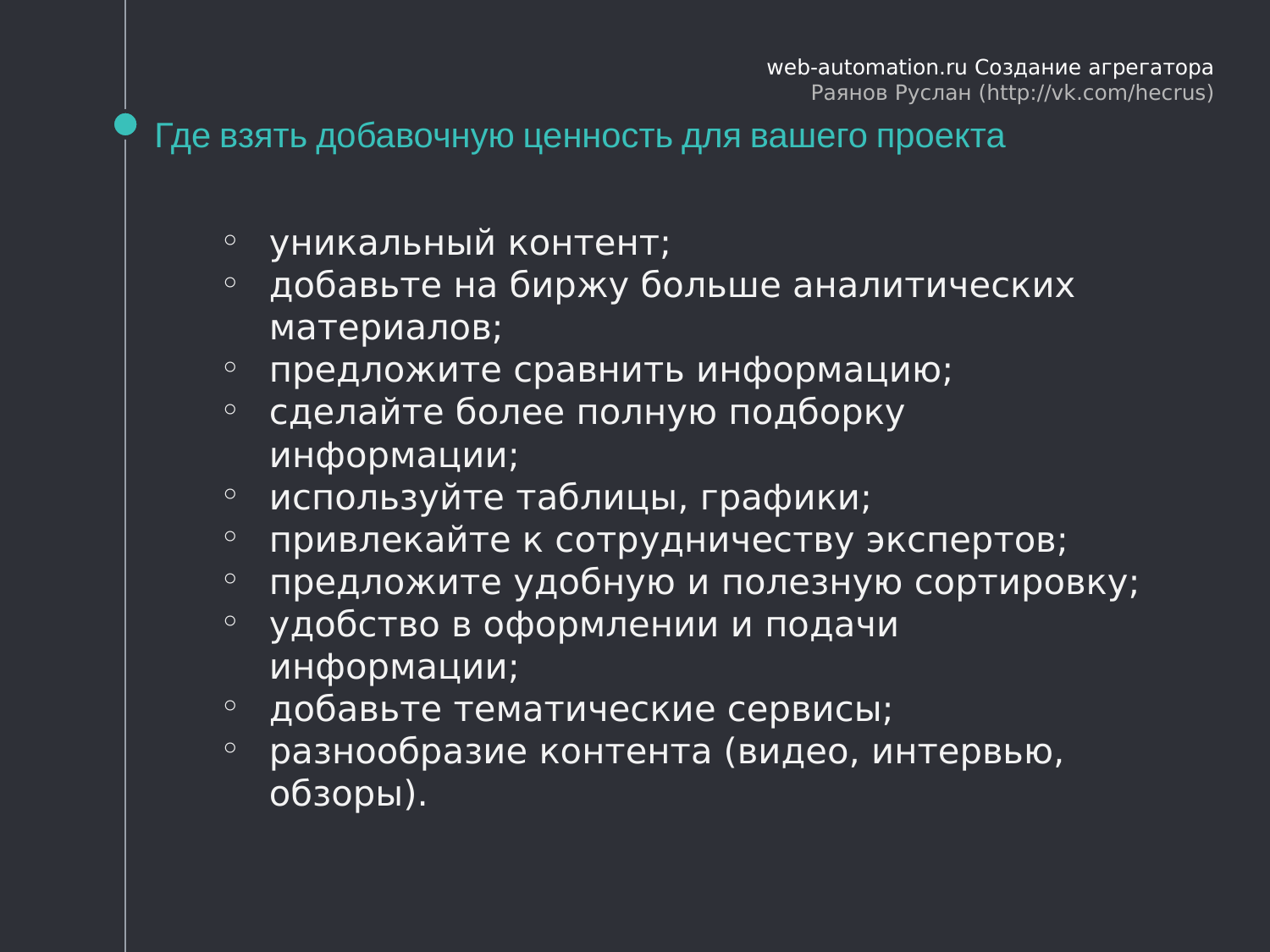

web-automation.ru Создание агрегатора
Раянов Руслан (http://vk.com/hecrus)
# Где взять добавочную ценность для вашего проекта
уникальный контент;
добавьте на биржу больше аналитических материалов;
предложите сравнить информацию;
сделайте более полную подборку информации;
используйте таблицы, графики;
привлекайте к сотрудничеству экспертов;
предложите удобную и полезную сортировку;
удобство в оформлении и подачи информации;
добавьте тематические сервисы;
разнообразие контента (видео, интервью, обзоры).